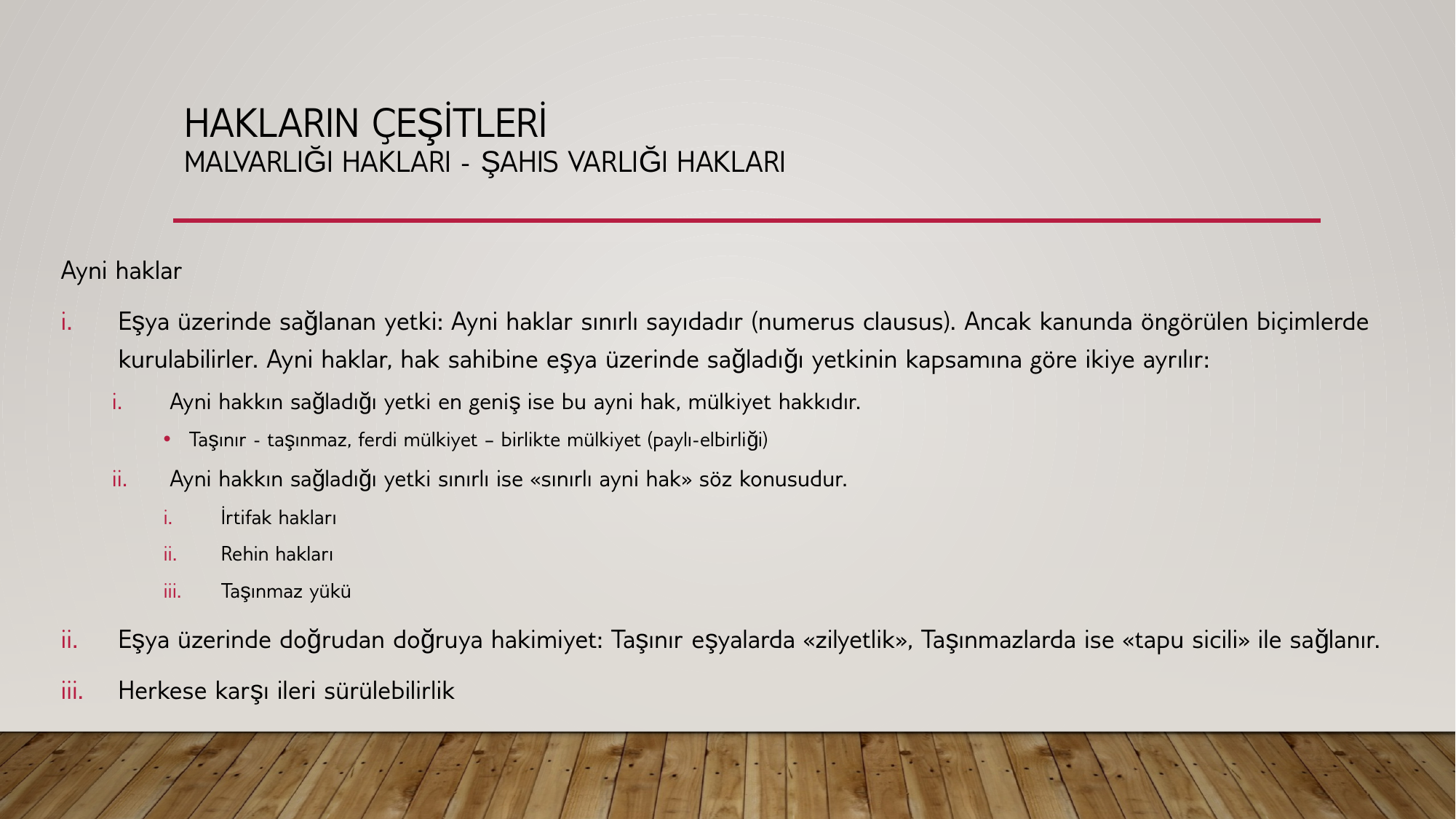

# HAKLARIN ÇEŞİTLERİ Malvarlığı hakları - Şahıs varlığı hakları
Ayni haklar
Eşya üzerinde sağlanan yetki: Ayni haklar sınırlı sayıdadır (numerus clausus). Ancak kanunda öngörülen biçimlerde kurulabilirler. Ayni haklar, hak sahibine eşya üzerinde sağladığı yetkinin kapsamına göre ikiye ayrılır:
Ayni hakkın sağladığı yetki en geniş ise bu ayni hak, mülkiyet hakkıdır.
Taşınır - taşınmaz, ferdi mülkiyet – birlikte mülkiyet (paylı-elbirliği)
Ayni hakkın sağladığı yetki sınırlı ise «sınırlı ayni hak» söz konusudur.
İrtifak hakları
Rehin hakları
Taşınmaz yükü
Eşya üzerinde doğrudan doğruya hakimiyet: Taşınır eşyalarda «zilyetlik», Taşınmazlarda ise «tapu sicili» ile sağlanır.
Herkese karşı ileri sürülebilirlik